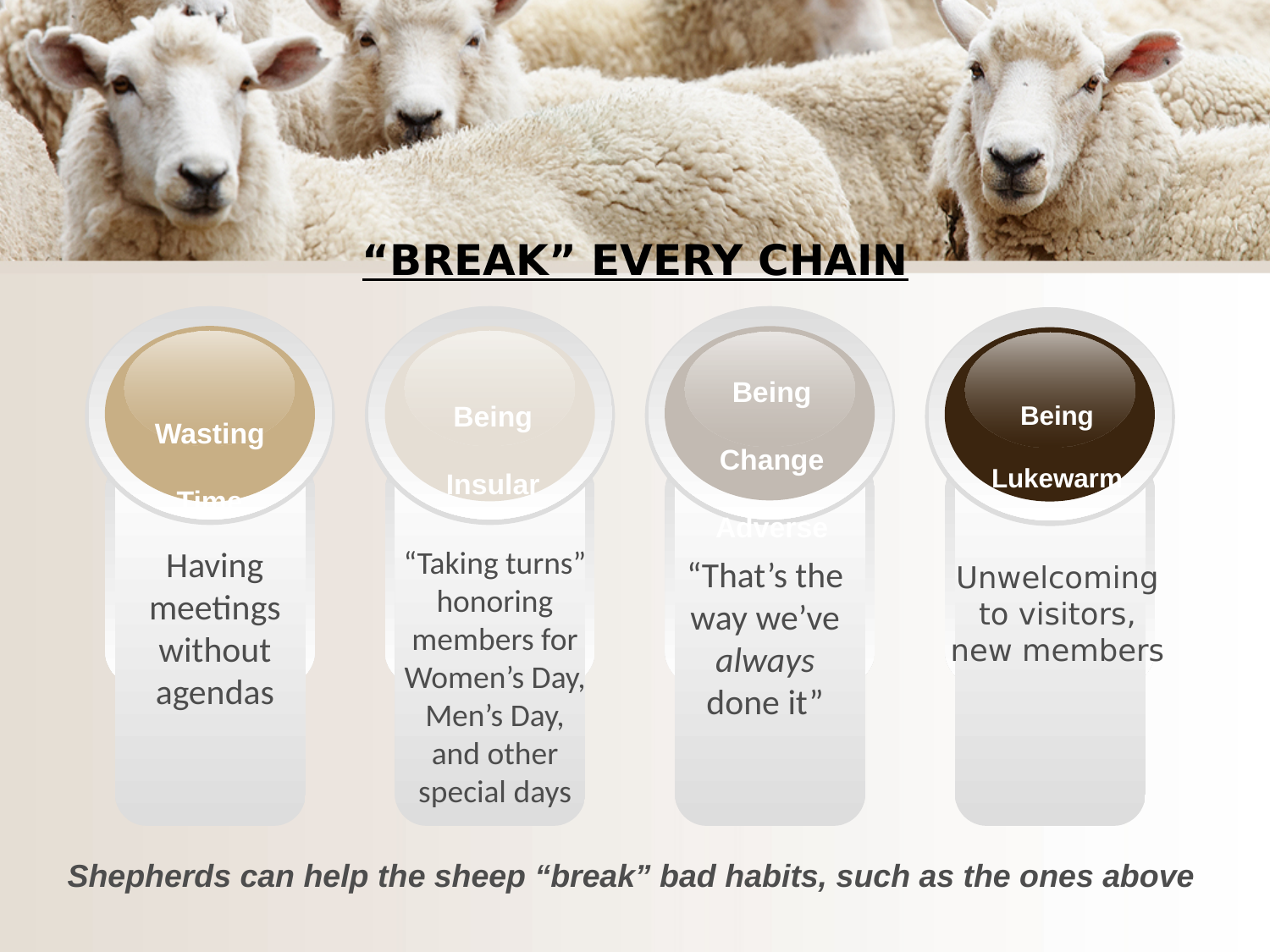

# “BREAK” EVERY CHAIN

Wasting Time

Being Insular

Being
Change Adverse

Being
Lukewarm

Having meetings without agendas

“Taking turns” honoring members for Women’s Day, Men’s Day, and other special days

“That’s the way we’ve always done it”
Unwelcoming to visitors, new members
Shepherds can help the sheep “break” bad habits, such as the ones above